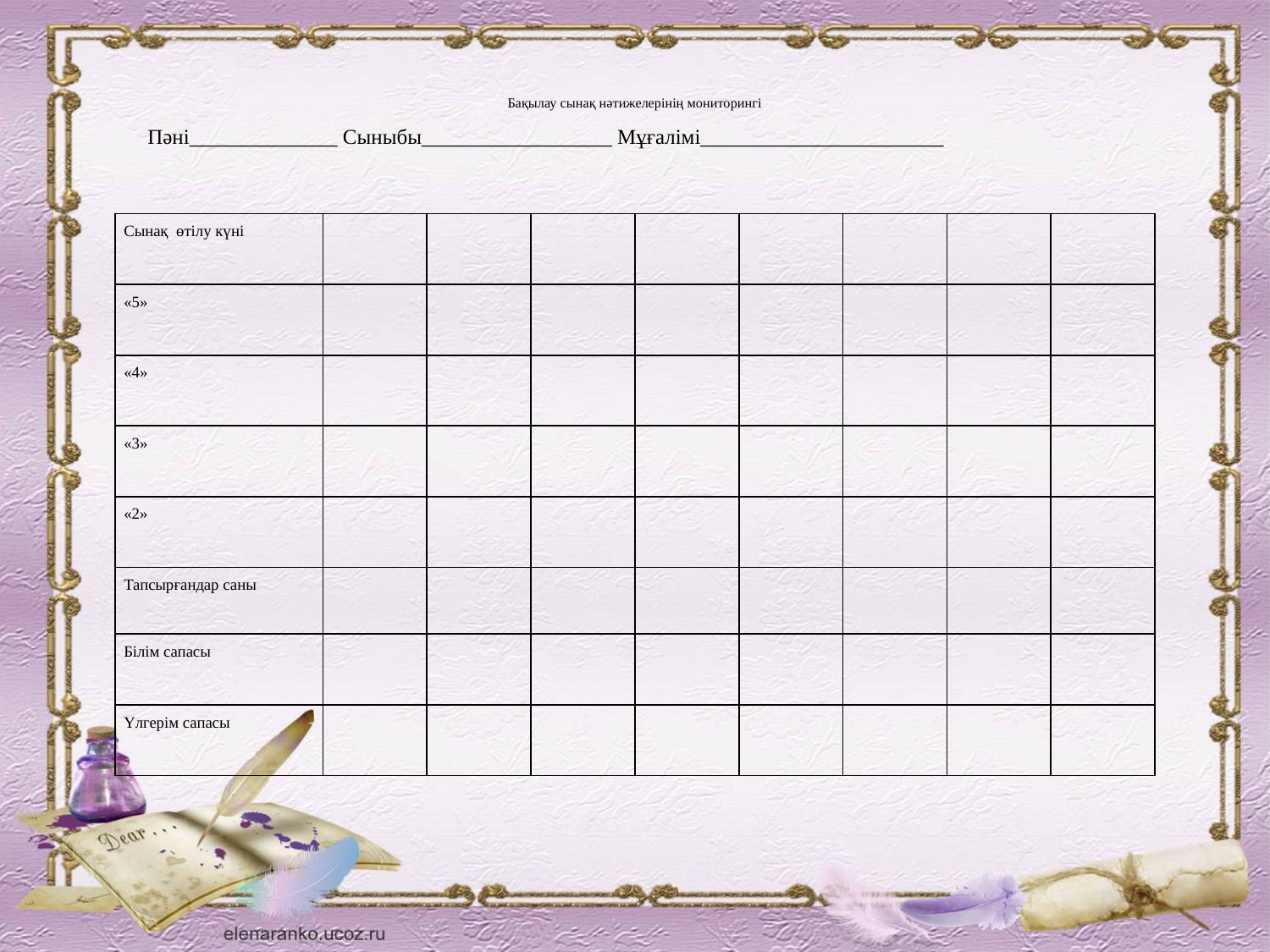

# Бақылау сынақ нәтижелерінің мониторингі
Пәні______________ Сыныбы__________________ Мұғалімі_______________________

| Сынақ өтілу күні |  |  |  |  |  |  |  |  |
| --- | --- | --- | --- | --- | --- | --- | --- | --- |
| «5» |  |  |  |  |  |  |  |  |
| «4» |  |  |  |  |  |  |  |  |
| «3» |  |  |  |  |  |  |  |  |
| «2» |  |  |  |  |  |  |  |  |
| Тапсырғандар саны |  |  |  |  |  |  |  |  |
| Білім сапасы |  |  |  |  |  |  |  |  |
| Үлгерім сапасы |  |  |  |  |  |  |  |  |